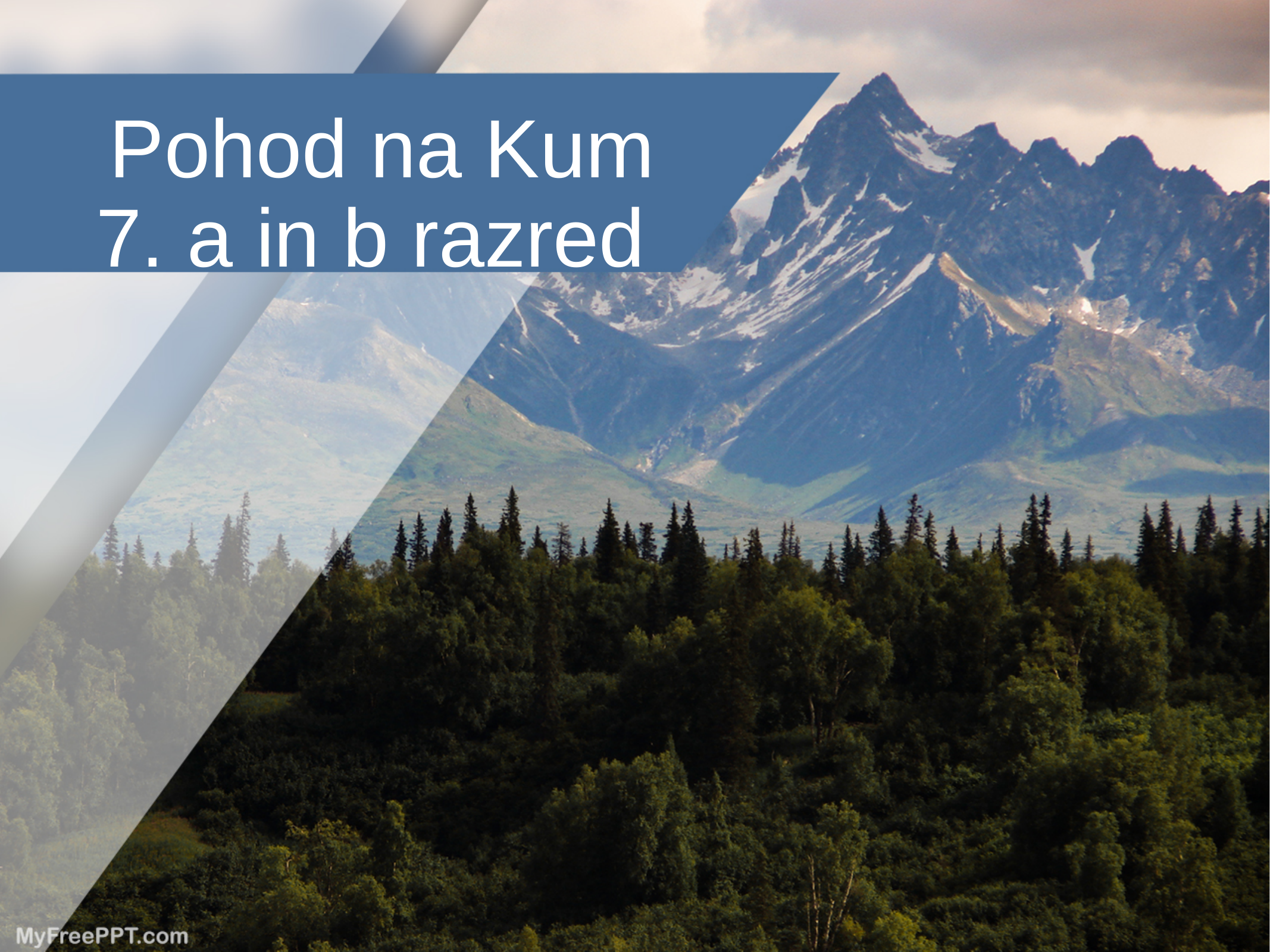

# Pohod na Kum 7. a in b razred